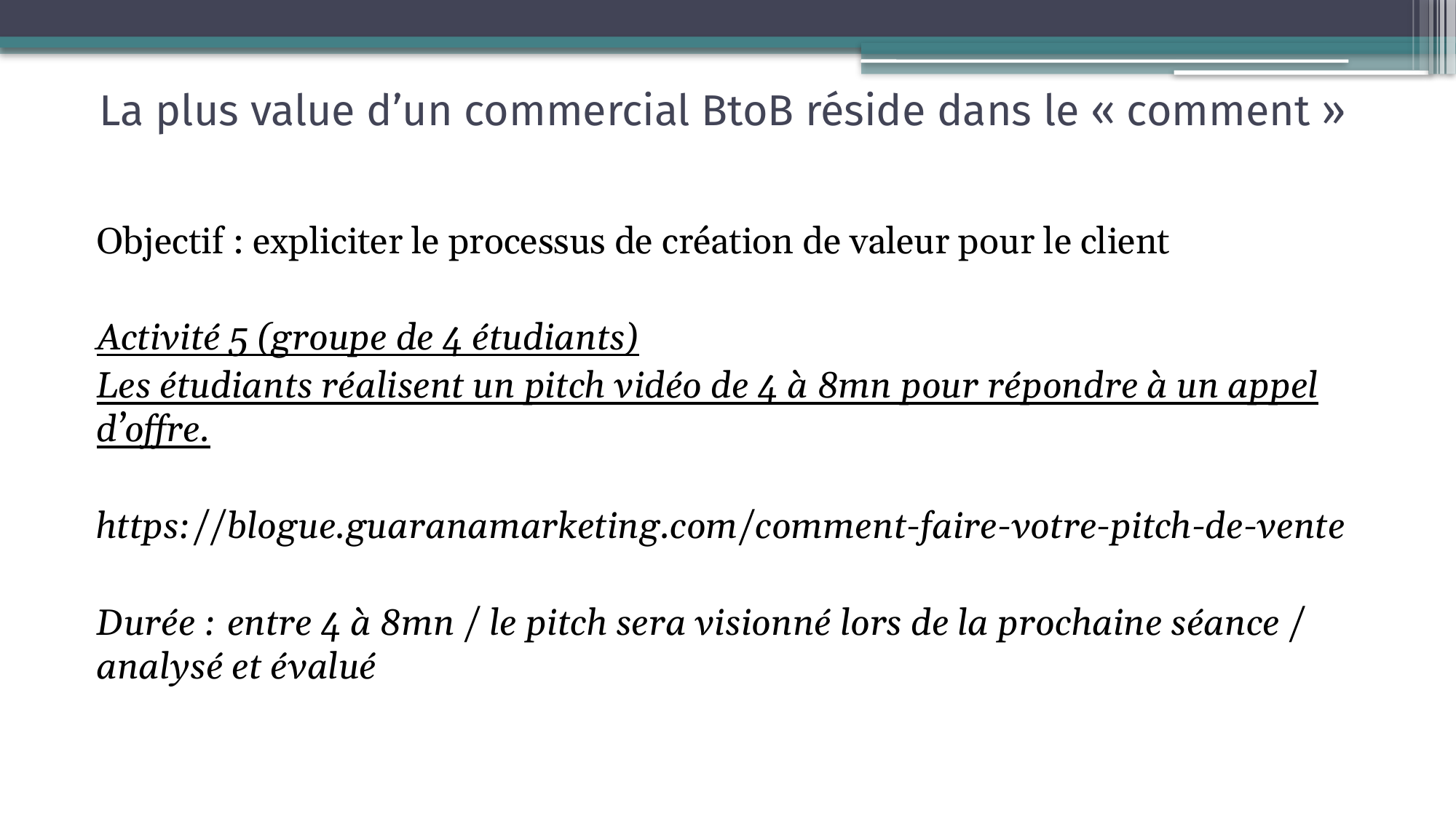

# La plus value d’un commercial BtoB réside dans le « comment »
Objectif : expliciter le processus de création de valeur pour le client

Activité 5 (groupe de 4 étudiants)
Les étudiants réalisent un pitch vidéo de 4 à 8mn pour répondre à un appel d’offre.

https://blogue.guaranamarketing.com/comment-faire-votre-pitch-de-vente

Durée : entre 4 à 8mn / le pitch sera visionné lors de la prochaine séance / analysé et évalué